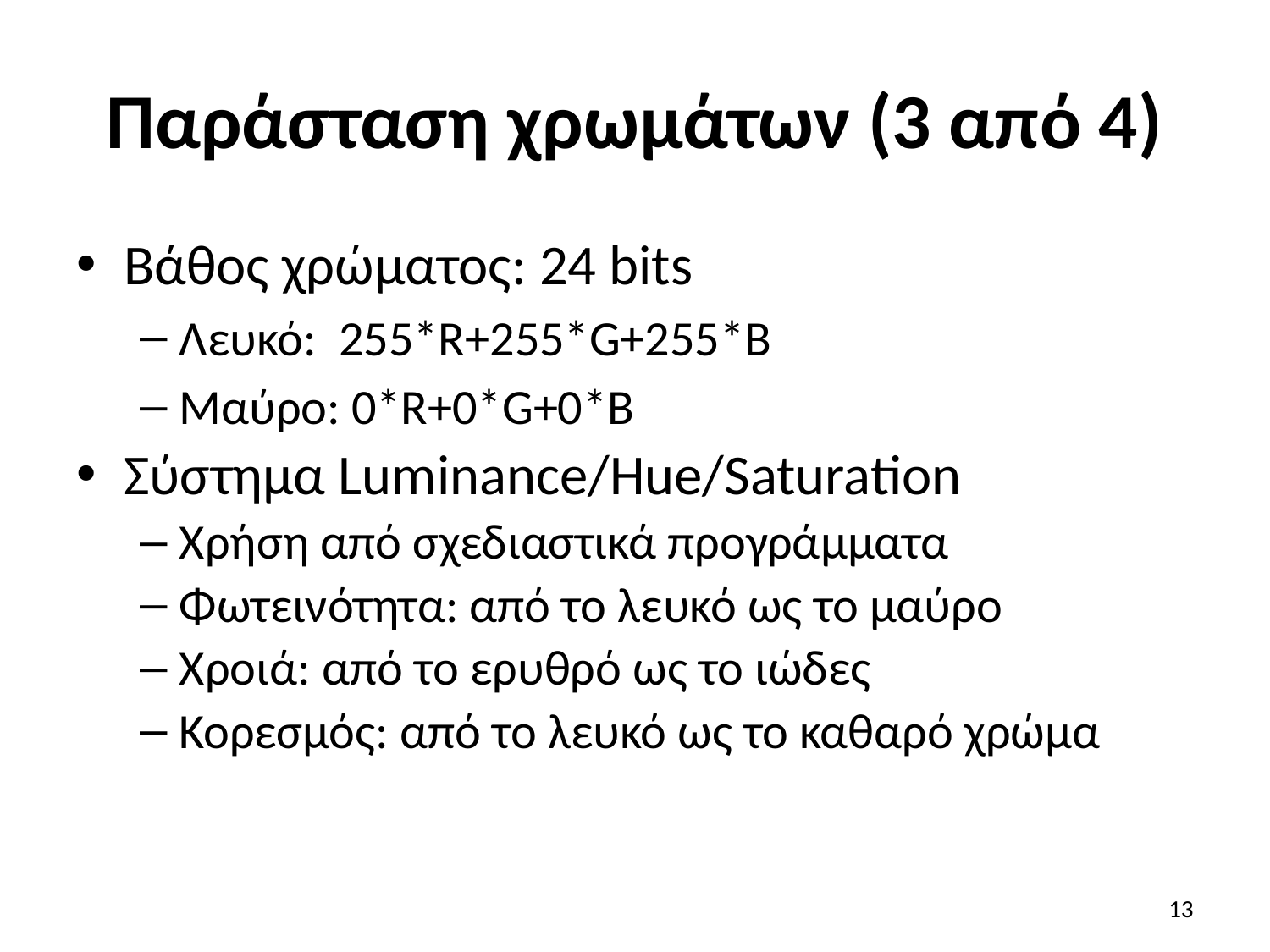

# Παράσταση χρωμάτων (3 από 4)
Βάθος χρώματος: 24 bits
Λευκό:  255*R+255*G+255*B
Μαύρο: 0*R+0*G+0*B
Σύστημα Luminance/Hue/Saturation
Χρήση από σχεδιαστικά προγράμματα
Φωτεινότητα: από το λευκό ως το μαύρο
Χροιά: από το ερυθρό ως το ιώδες
Κορεσμός: από το λευκό ως το καθαρό χρώμα
13